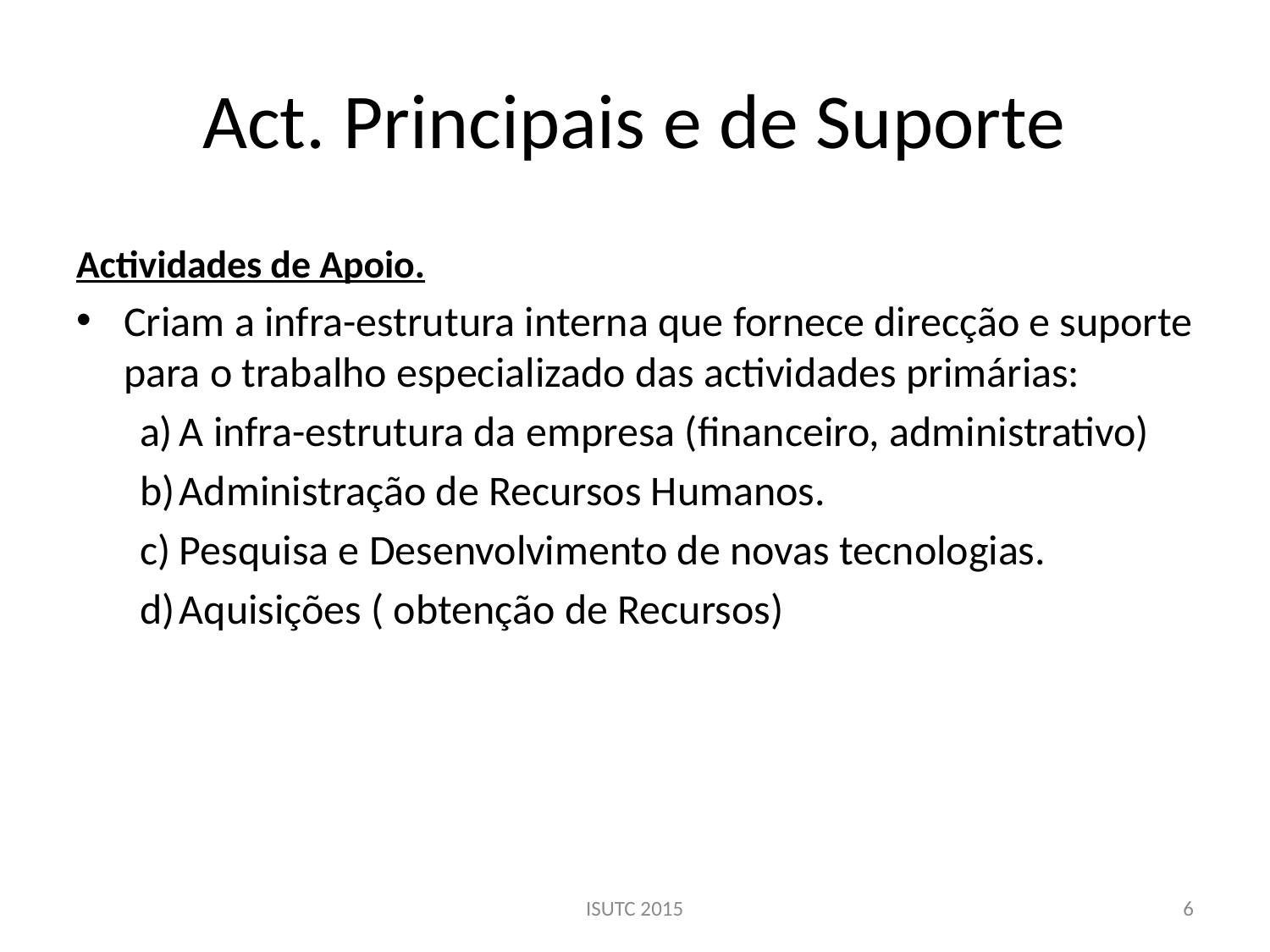

# Act. Principais e de Suporte
Actividades de Apoio.
Criam a infra-estrutura interna que fornece direcção e suporte para o trabalho especializado das actividades primárias:
A infra-estrutura da empresa (financeiro, administrativo)
Administração de Recursos Humanos.
Pesquisa e Desenvolvimento de novas tecnologias.
Aquisições ( obtenção de Recursos)

ISUTC 2015
6